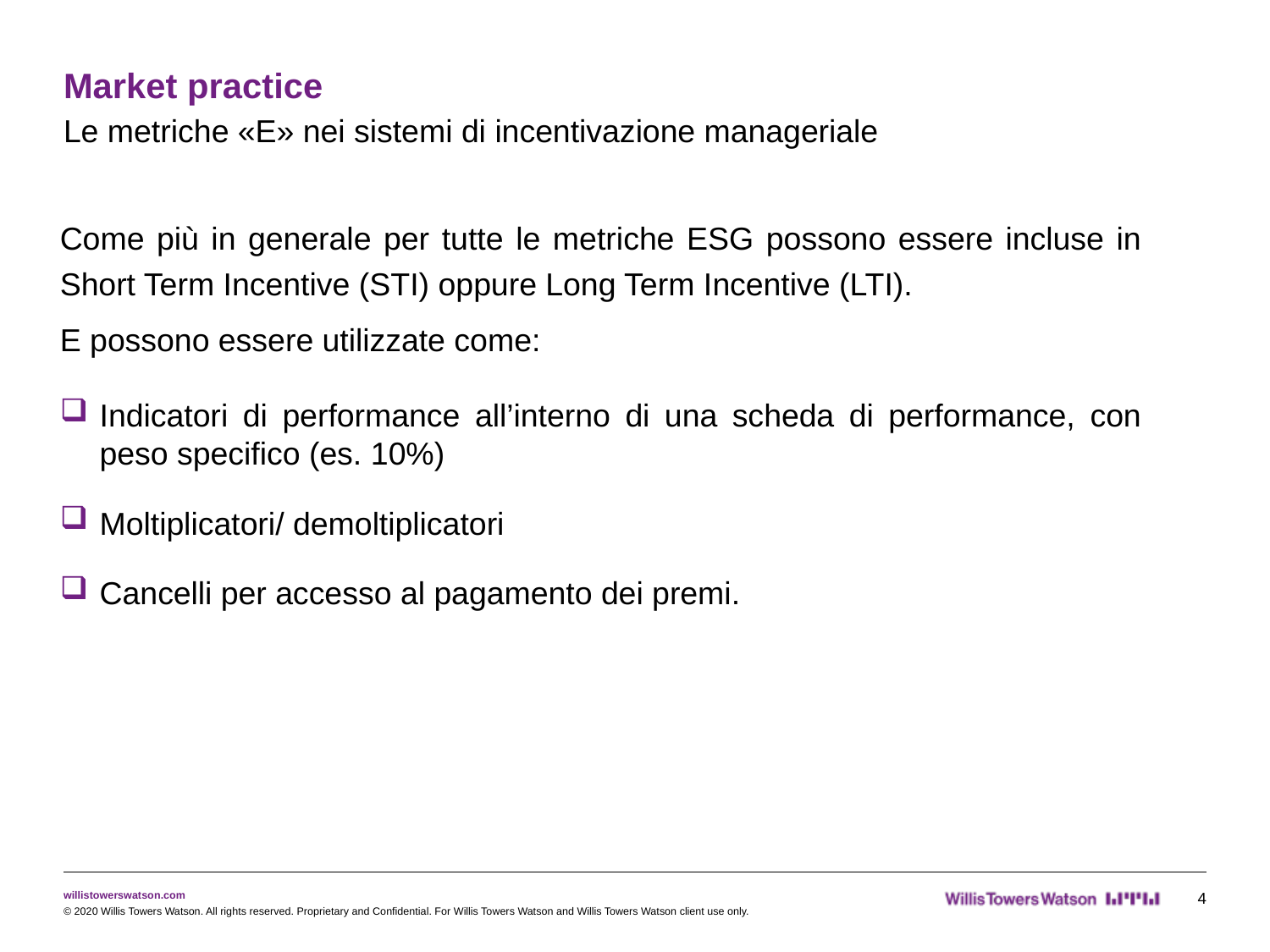

# Market practice
Le metriche «E» nei sistemi di incentivazione manageriale
Come più in generale per tutte le metriche ESG possono essere incluse in Short Term Incentive (STI) oppure Long Term Incentive (LTI).
E possono essere utilizzate come:
Indicatori di performance all’interno di una scheda di performance, con peso specifico (es. 10%)
Moltiplicatori/ demoltiplicatori
Cancelli per accesso al pagamento dei premi.

4
© 2020 Willis Towers Watson. All rights reserved. Proprietary and Confidential. For Willis Towers Watson and Willis Towers Watson client use only.